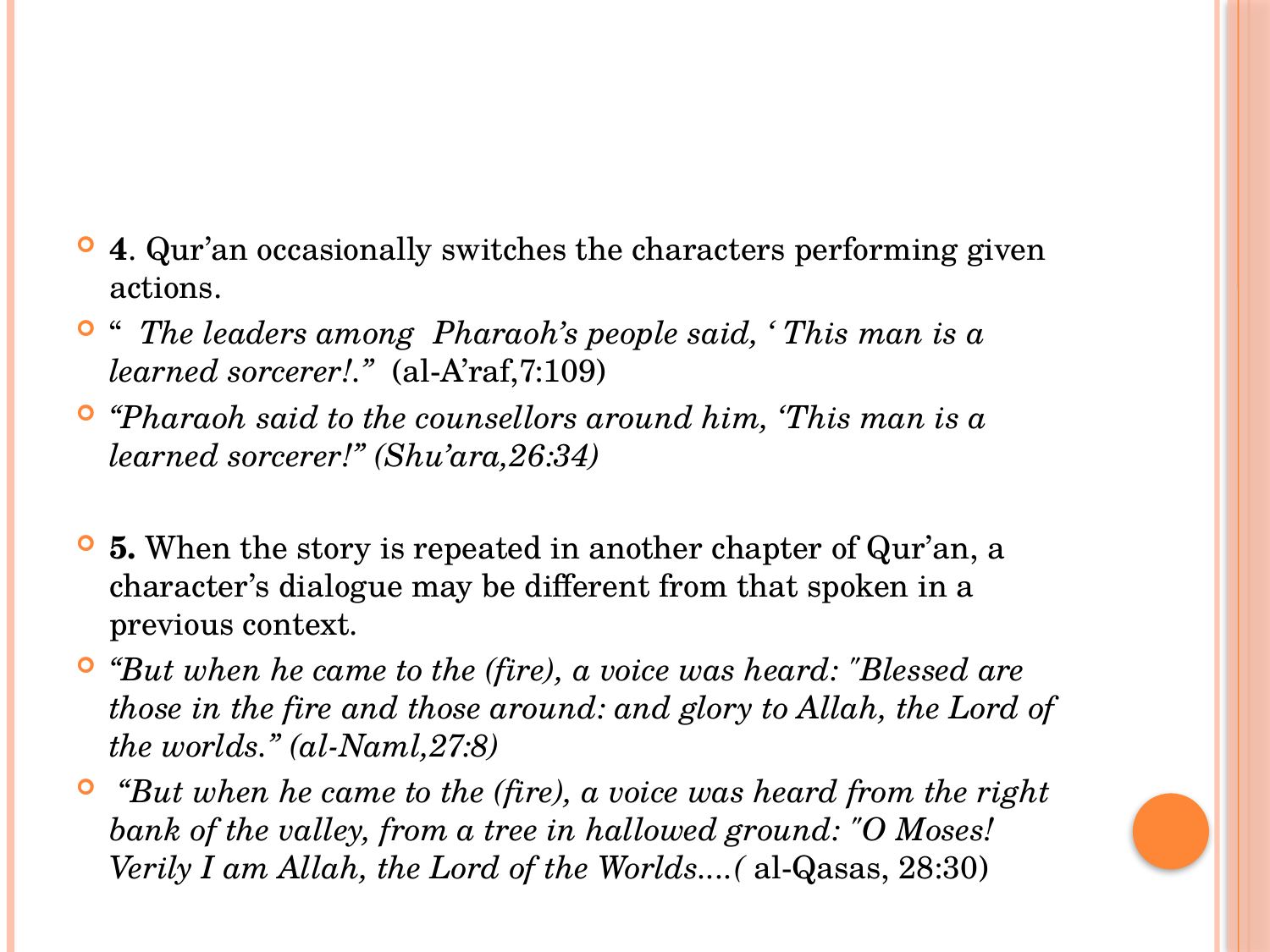

#
4. Qur’an occasionally switches the characters performing given actions.
“  The leaders among  Pharaoh’s people said, ‘ This man is a learned sorcerer!.”  (al-A’raf,7:109)
“Pharaoh said to the counsellors around him, ‘This man is a learned sorcerer!” (Shu’ara,26:34)

5. When the story is repeated in another chapter of Qur’an, a character’s dialogue may be different from that spoken in a previous context.
“But when he came to the (fire), a voice was heard: "Blessed are those in the fire and those around: and glory to Allah, the Lord of the worlds.” (al-Naml,27:8)
 “But when he came to the (fire), a voice was heard from the right bank of the valley, from a tree in hallowed ground: "O Moses! Verily I am Allah, the Lord of the Worlds....( al-Qasas, 28:30)